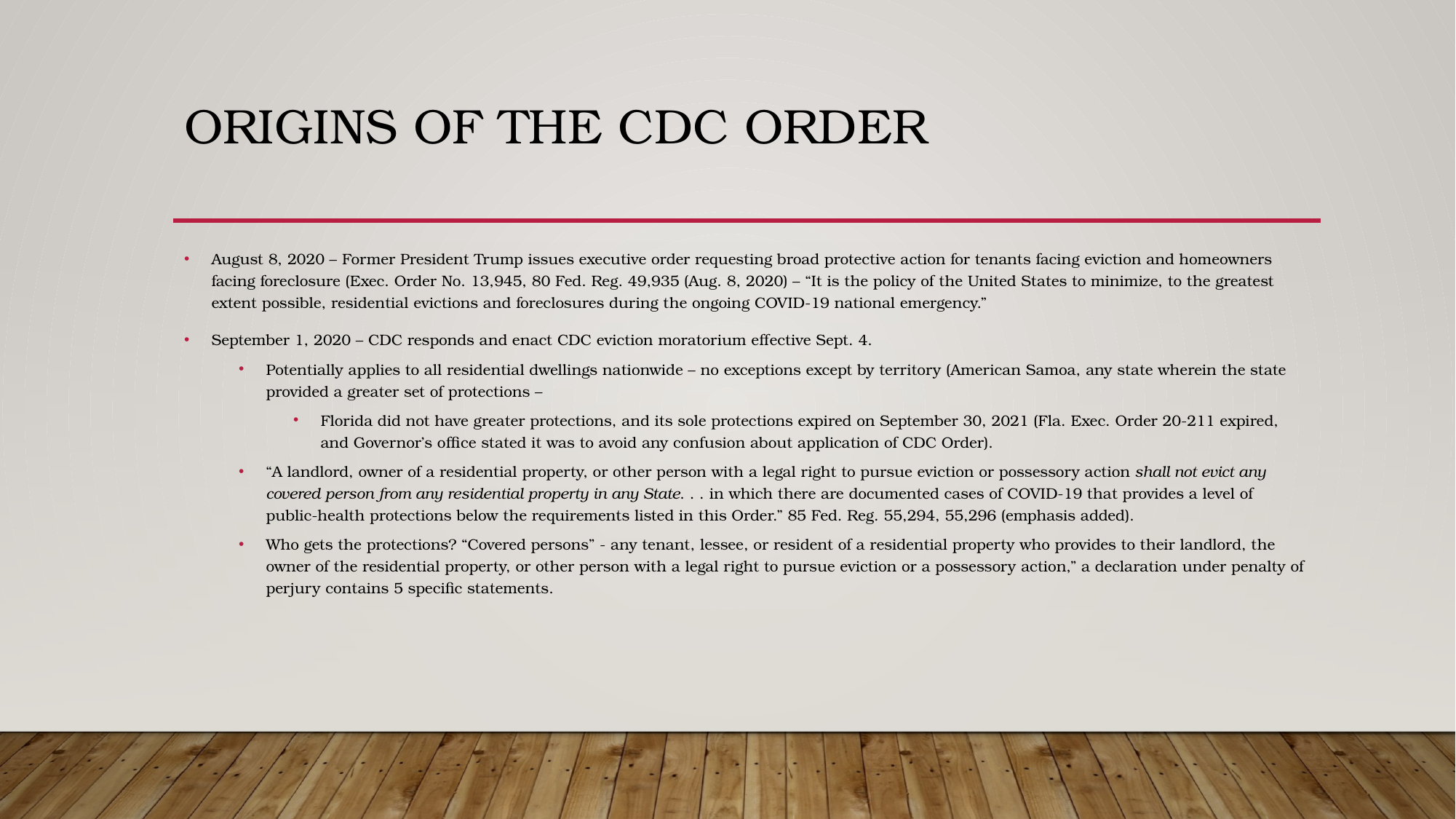

# Origins of the CDC Order
August 8, 2020 – Former President Trump issues executive order requesting broad protective action for tenants facing eviction and homeowners facing foreclosure (Exec. Order No. 13,945, 80 Fed. Reg. 49,935 (Aug. 8, 2020) – “It is the policy of the United States to minimize, to the greatest extent possible, residential evictions and foreclosures during the ongoing COVID-19 national emergency.”
September 1, 2020 – CDC responds and enact CDC eviction moratorium effective Sept. 4.
Potentially applies to all residential dwellings nationwide – no exceptions except by territory (American Samoa, any state wherein the state provided a greater set of protections –
Florida did not have greater protections, and its sole protections expired on September 30, 2021 (Fla. Exec. Order 20-211 expired, and Governor’s office stated it was to avoid any confusion about application of CDC Order).
“A landlord, owner of a residential property, or other person with a legal right to pursue eviction or possessory action shall not evict any covered person from any residential property in any State. . . in which there are documented cases of COVID-19 that provides a level of public-health protections below the requirements listed in this Order.” 85 Fed. Reg. 55,294, 55,296 (emphasis added).
Who gets the protections? “Covered persons” - any tenant, lessee, or resident of a residential property who provides to their landlord, the owner of the residential property, or other person with a legal right to pursue eviction or a possessory action,” a declaration under penalty of perjury contains 5 specific statements.